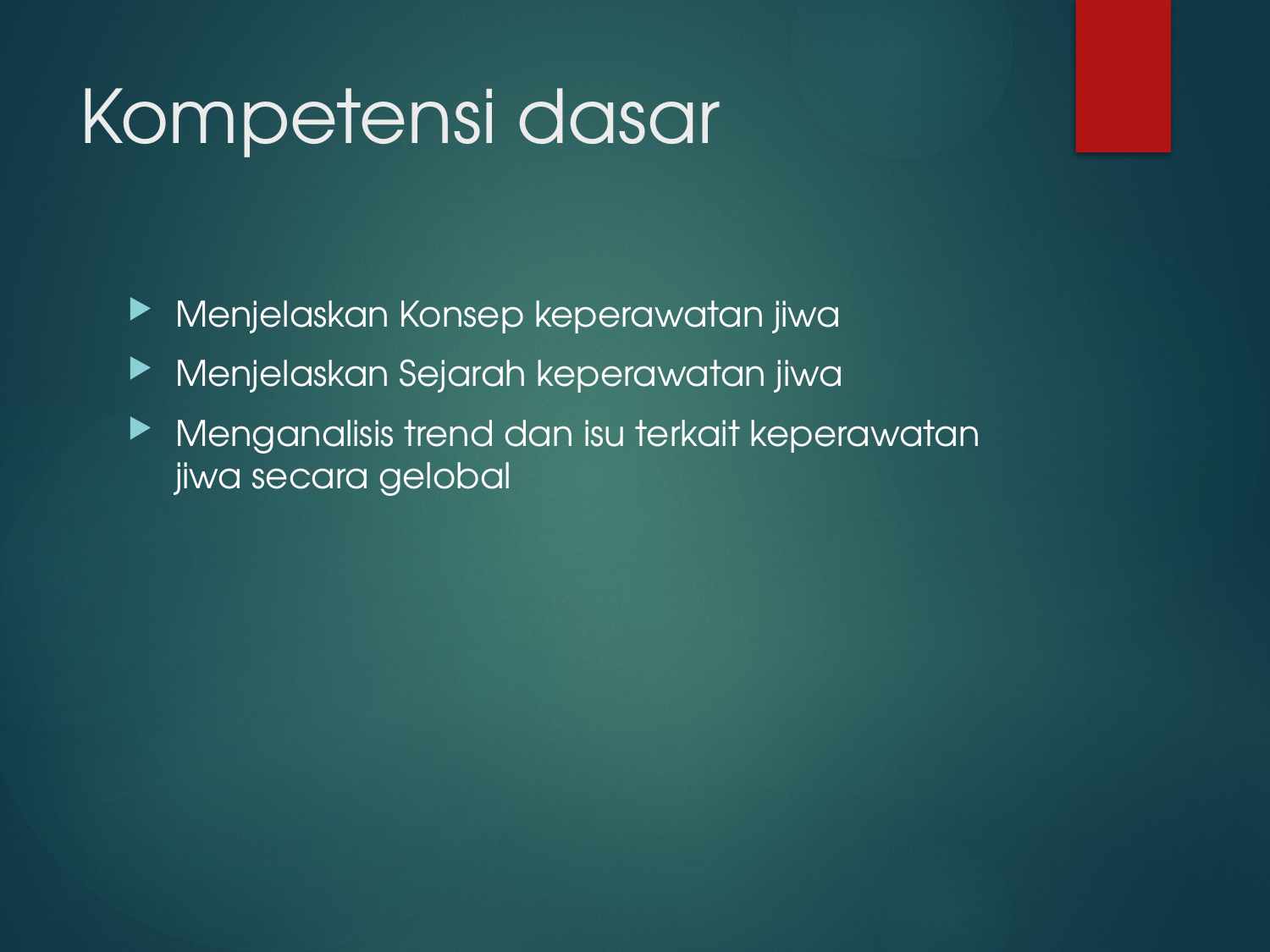

# Kompetensi dasar
Menjelaskan Konsep keperawatan jiwa
Menjelaskan Sejarah keperawatan jiwa
Menganalisis trend dan isu terkait keperawatan jiwa secara gelobal